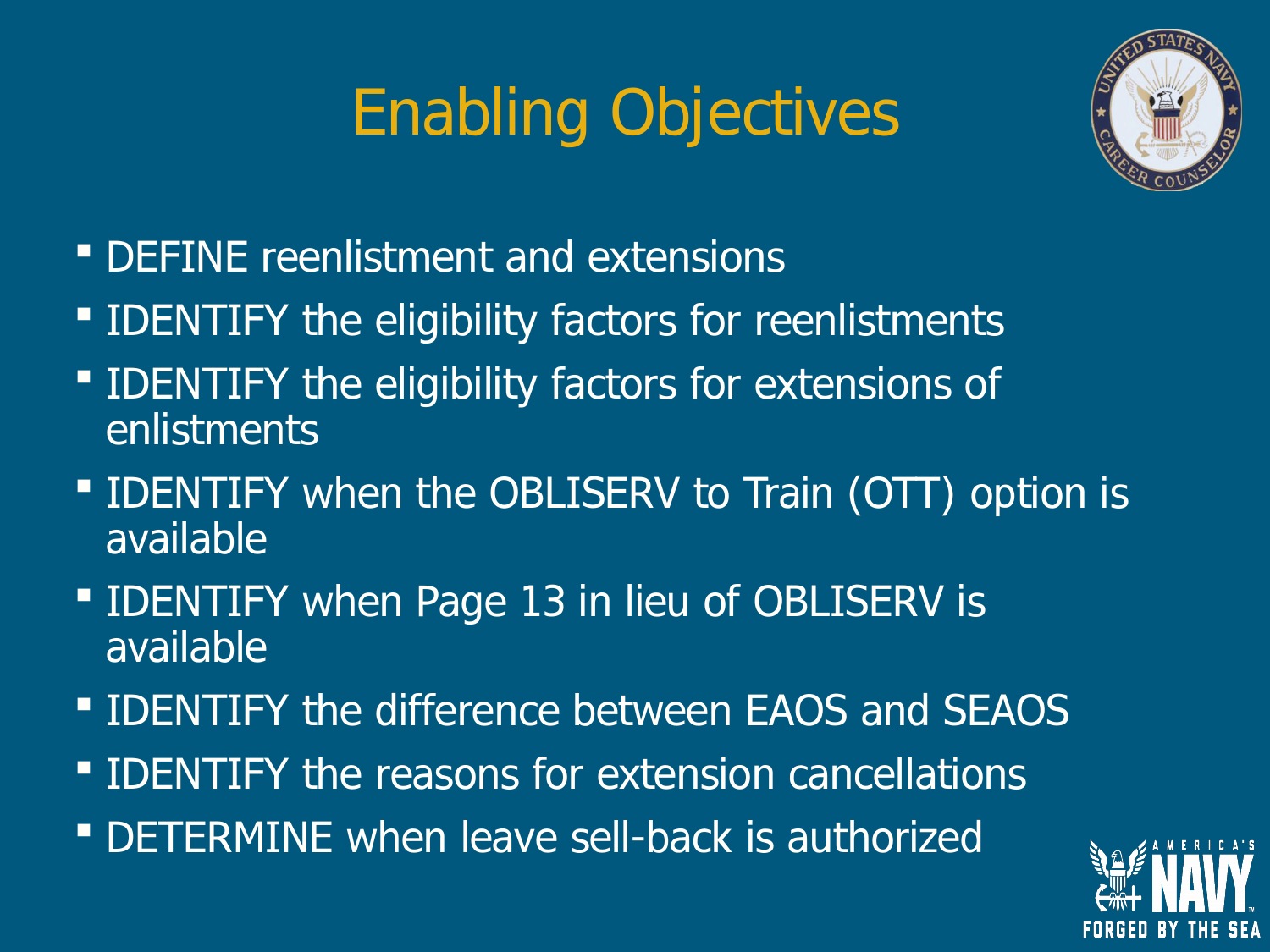

# Enabling Objectives
DEFINE reenlistment and extensions
IDENTIFY the eligibility factors for reenlistments
IDENTIFY the eligibility factors for extensions of enlistments
IDENTIFY when the OBLISERV to Train (OTT) option is available
IDENTIFY when Page 13 in lieu of OBLISERV is available
IDENTIFY the difference between EAOS and SEAOS
IDENTIFY the reasons for extension cancellations
DETERMINE when leave sell-back is authorized